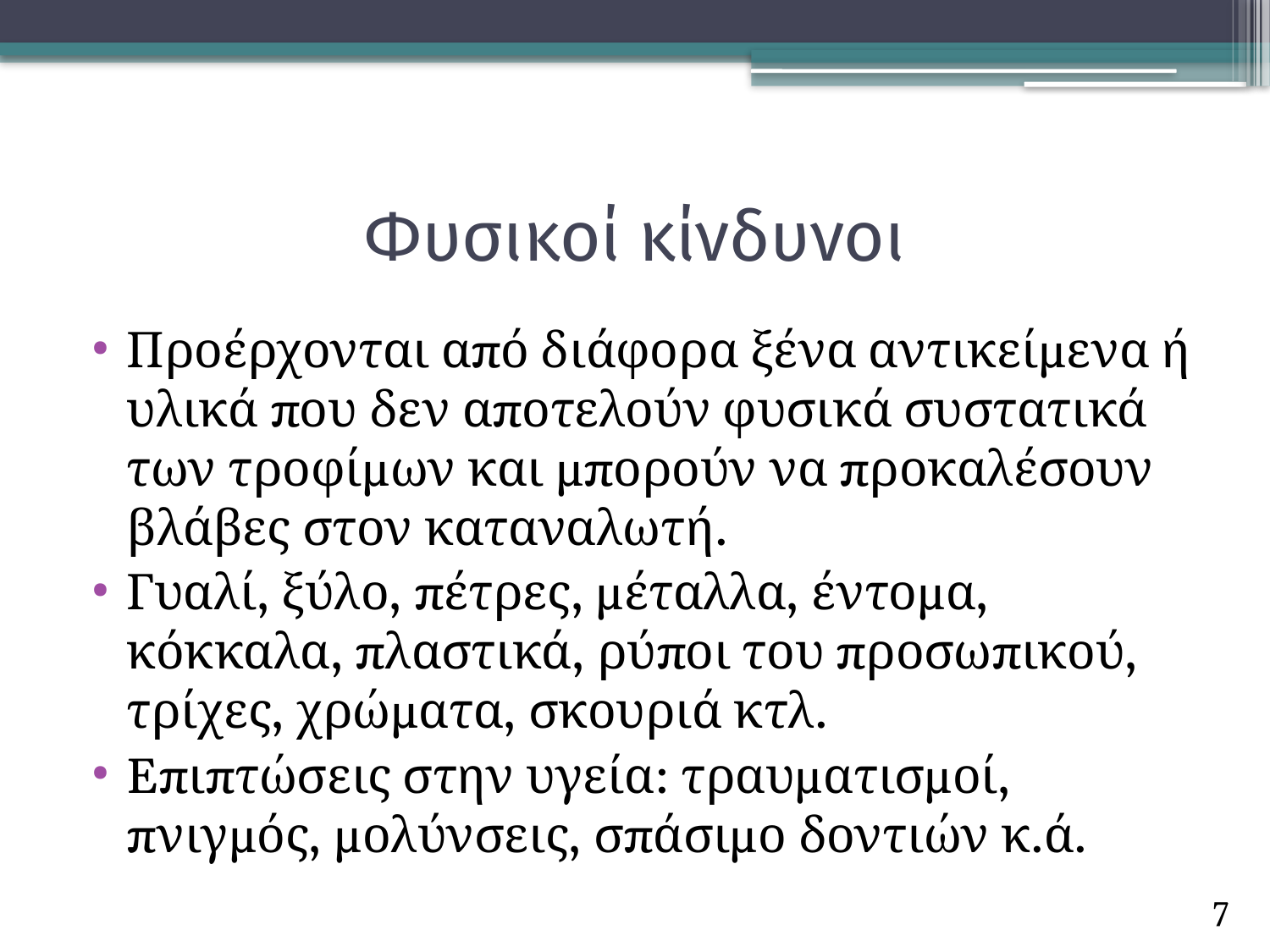

# Φυσικοί κίνδυνοι
Προέρχονται από διάφορα ξένα αντικείμενα ή υλικά που δεν αποτελούν φυσικά συστατικά των τροφίμων και μπορούν να προκαλέσουν βλάβες στον καταναλωτή.
Γυαλί, ξύλο, πέτρες, μέταλλα, έντομα, κόκκαλα, πλαστικά, ρύποι του προσωπικού, τρίχες, χρώματα, σκουριά κτλ.
Επιπτώσεις στην υγεία: τραυματισμοί, πνιγμός, μολύνσεις, σπάσιμο δοντιών κ.ά.
7